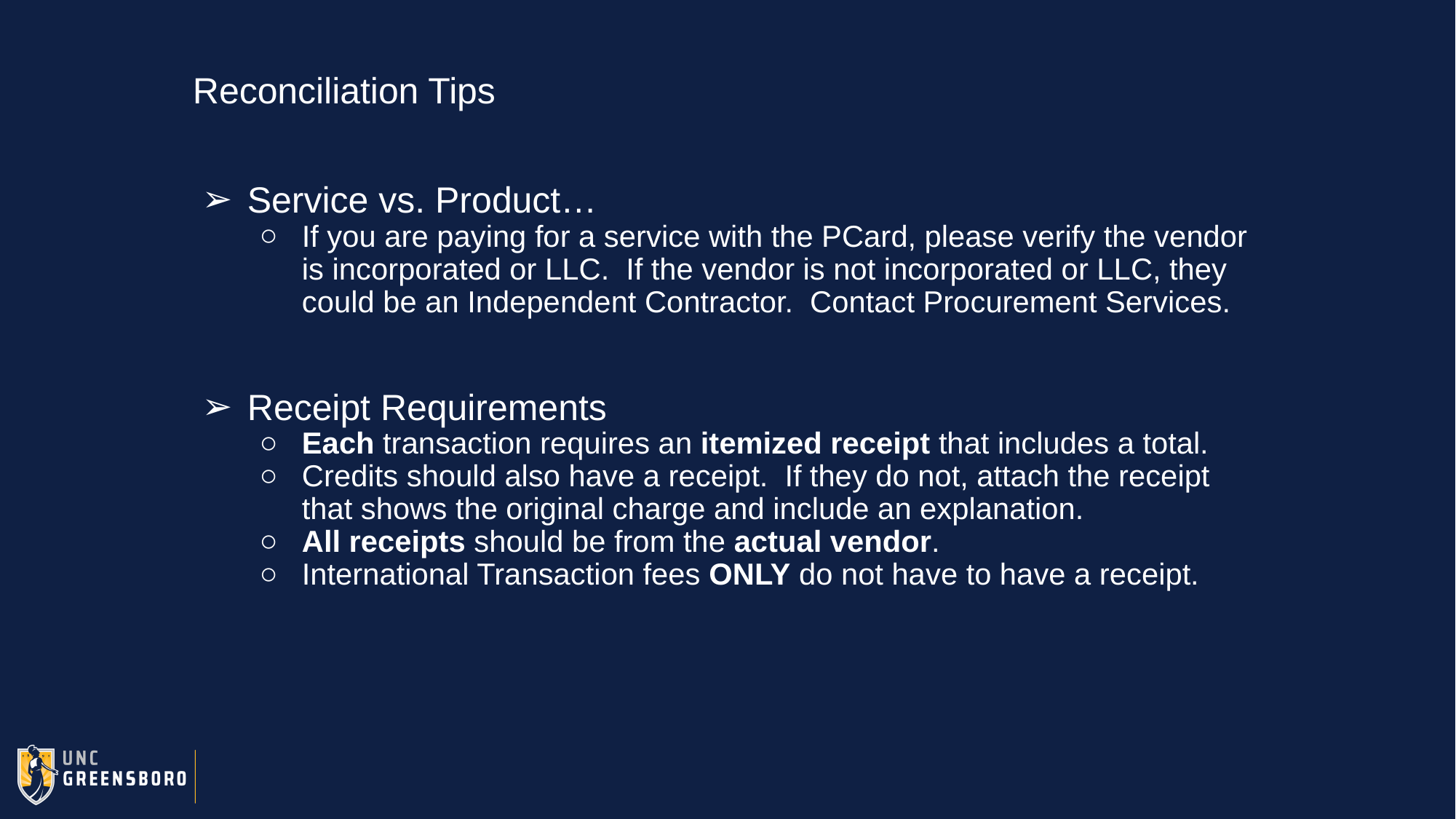

Reconciliation Tips

Service vs. Product…
If you are paying for a service with the PCard, please verify the vendor is incorporated or LLC.  If the vendor is not incorporated or LLC, they could be an Independent Contractor.  Contact Procurement Services.

Receipt Requirements
Each transaction requires an itemized receipt that includes a total.
Credits should also have a receipt.  If they do not, attach the receipt that shows the original charge and include an explanation.
All receipts should be from the actual vendor.
International Transaction fees ONLY do not have to have a receipt.